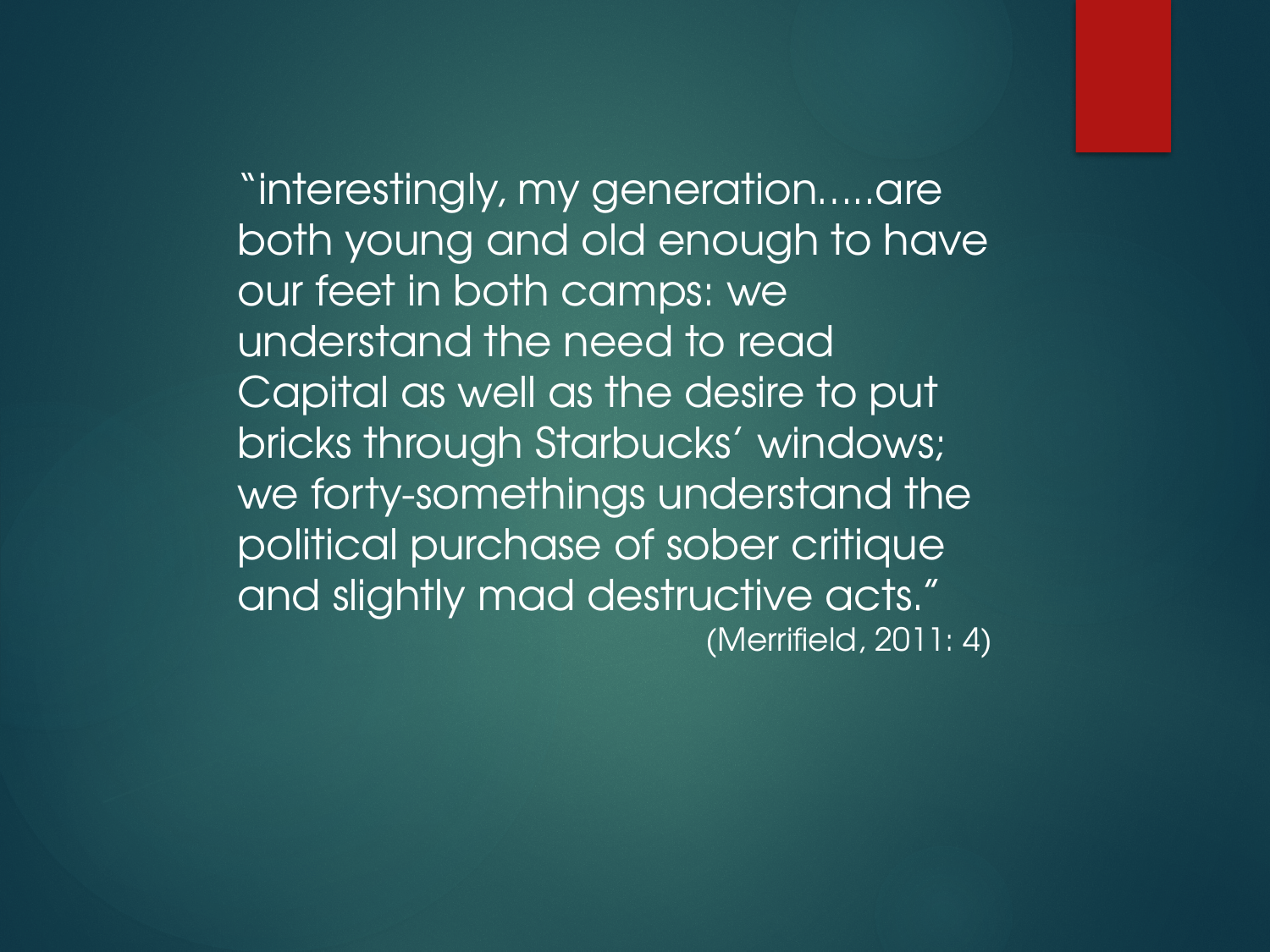

“interestingly, my generation…..are both young and old enough to have our feet in both camps: we understand the need to read Capital as well as the desire to put bricks through Starbucks’ windows; we forty-somethings understand the political purchase of sober critique and slightly mad destructive acts.”
 (Merrifield, 2011: 4)